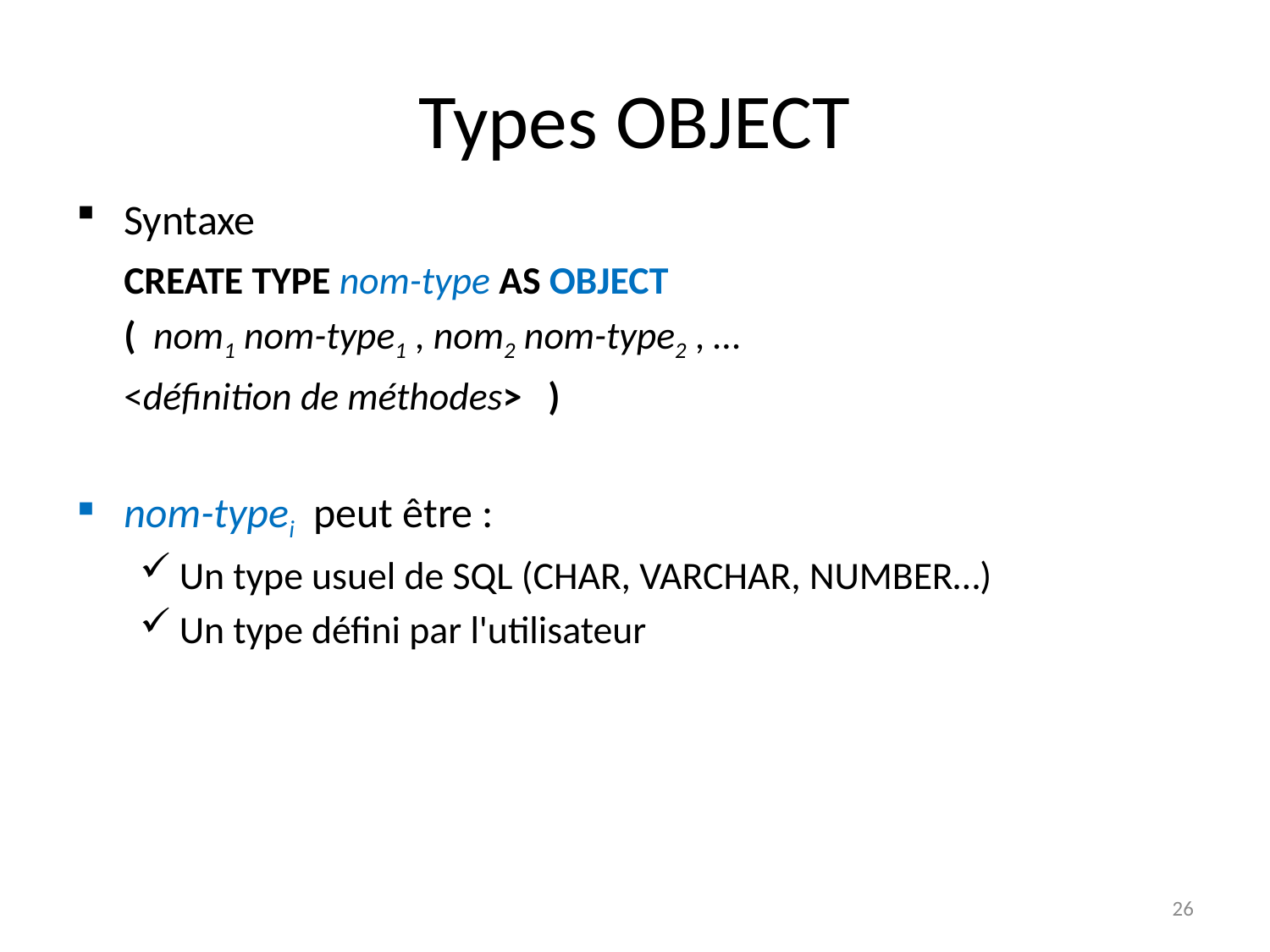

# Types OBJECT
Syntaxe
	CREATE TYPE nom-type AS OBJECT
	(  nom1 nom-type1 , nom2 nom-type2 , …
	<définition de méthodes>   )

nom-typei  peut être :
Un type usuel de SQL (CHAR, VARCHAR, NUMBER…)
Un type défini par l'utilisateur
26